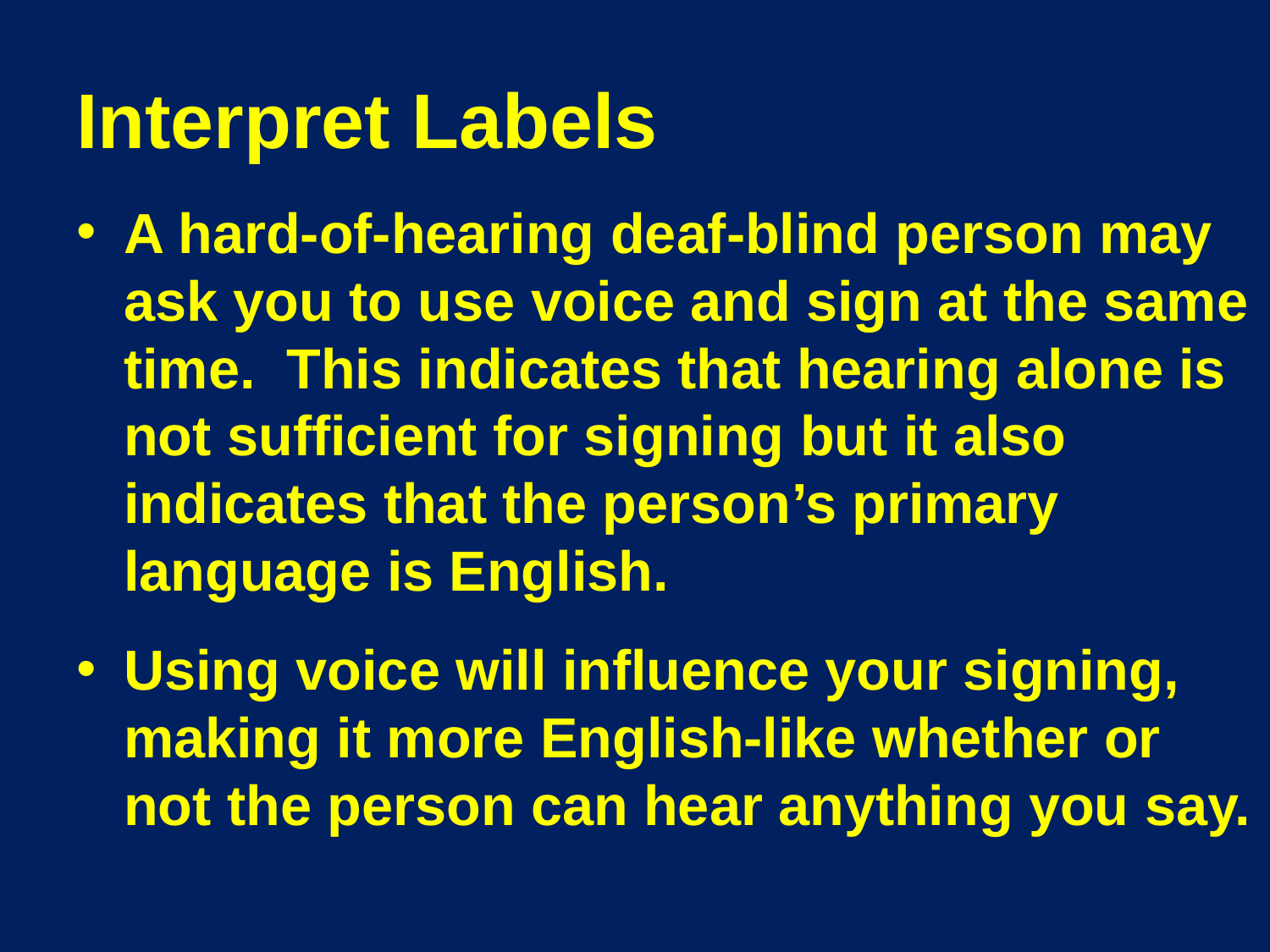

# Interpret Labels
A hard-of-hearing deaf-blind person may ask you to use voice and sign at the same time.  This indicates that hearing alone is not sufficient for signing but it also indicates that the person’s primary language is English.

Using voice will influence your signing, making it more English-like whether or not the person can hear anything you say.